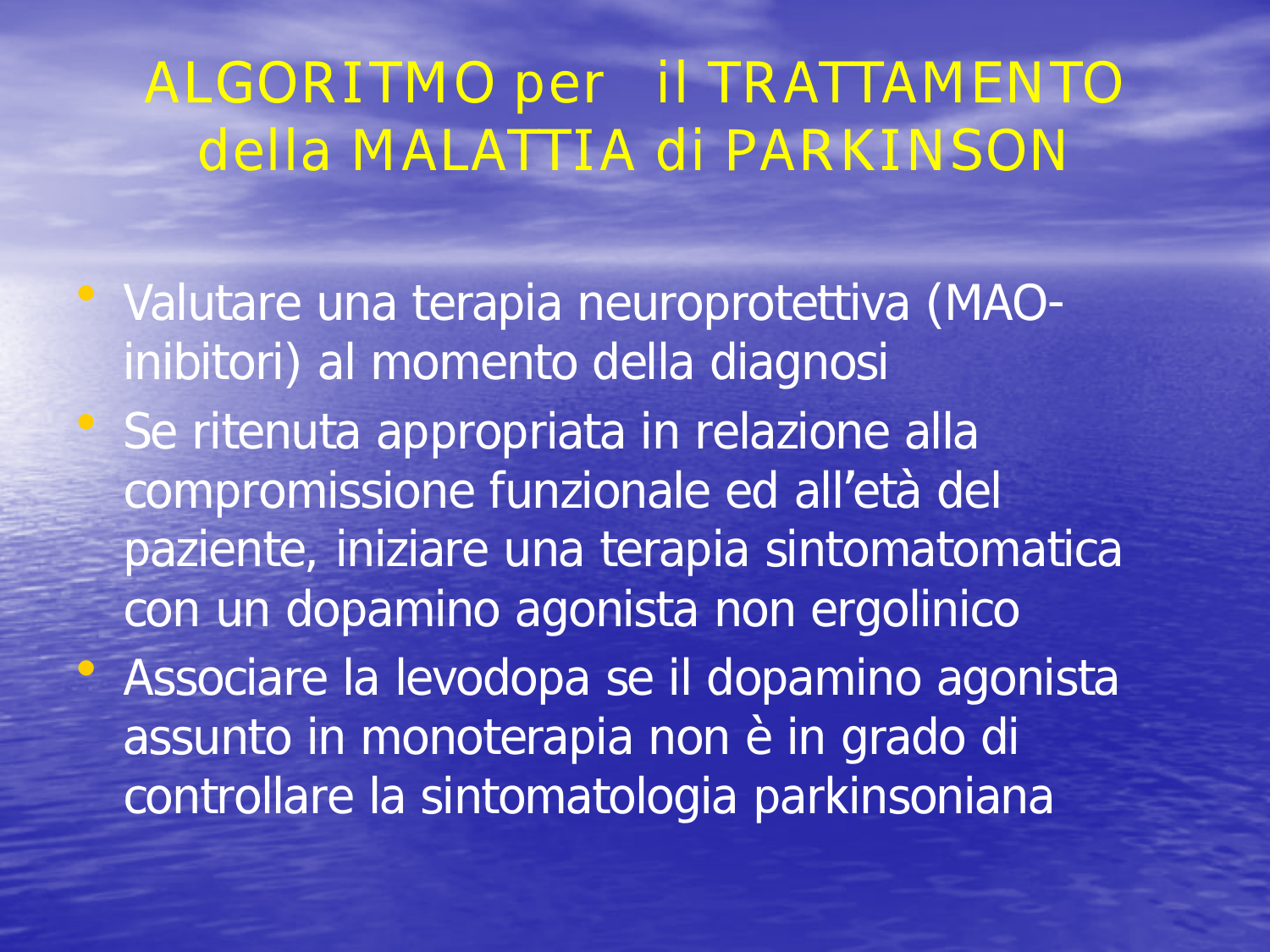

# ALGORITMO per   il TRATTAMENTO della MALATTIA di PARKINSON
Valutare una terapia neuroprotettiva (MAO-inibitori) al momento della diagnosi
Se ritenuta appropriata in relazione alla compromissione funzionale ed all’età del paziente, iniziare una terapia sintomatomatica con un dopamino agonista non ergolinico
Associare la levodopa se il dopamino agonista  assunto in monoterapia non è in grado di controllare la sintomatologia parkinsoniana